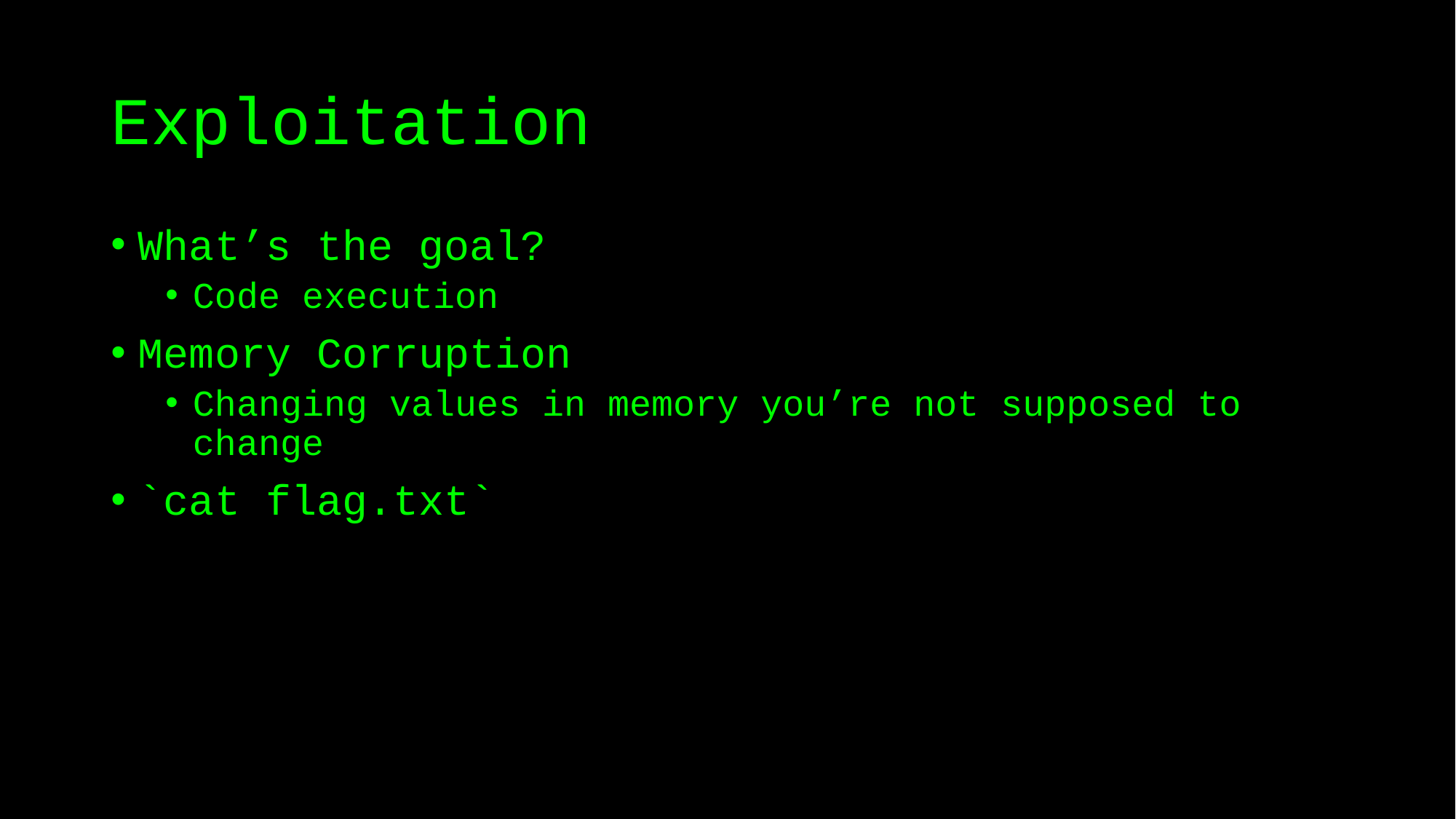

# Exploitation
What’s the goal?
Code execution
Memory Corruption
Changing values in memory you’re not supposed to change
`cat flag.txt`